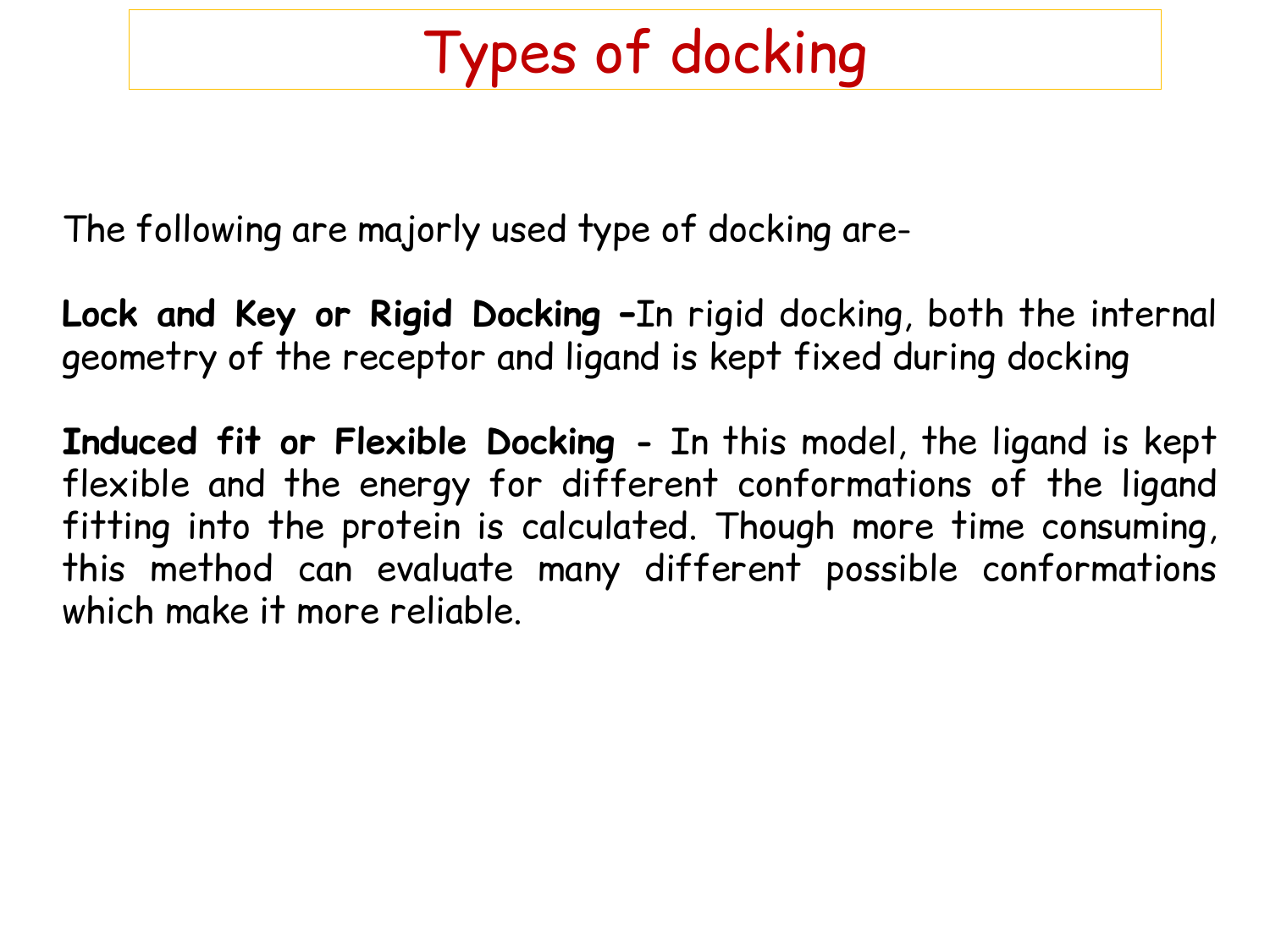

Types of docking
The following are majorly used type of docking are-
Lock and Key or Rigid Docking –In rigid docking, both the internal geometry of the receptor and ligand is kept fixed during docking

Induced fit or Flexible Docking - In this model, the ligand is kept flexible and the energy for different conformations of the ligand fitting into the protein is calculated. Though more time consuming, this method can evaluate many different possible conformations which make it more reliable.